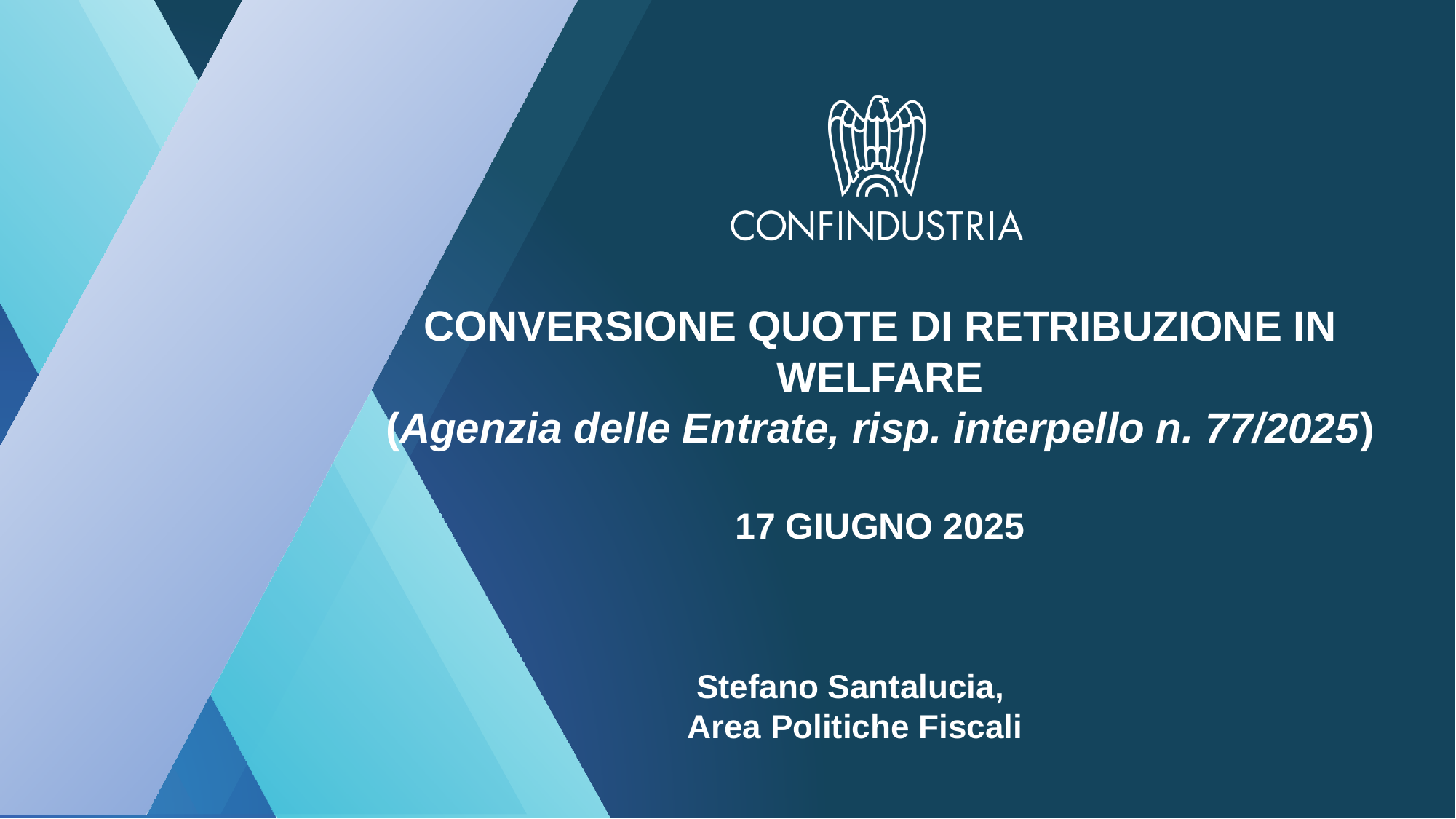

CONVERSIONE QUOTE DI RETRIBUZIONE IN WELFARE
(Agenzia delle Entrate, risp. interpello n. 77/2025)

17 GIUGNO 2025
Stefano Santalucia,
 Area Politiche Fiscali